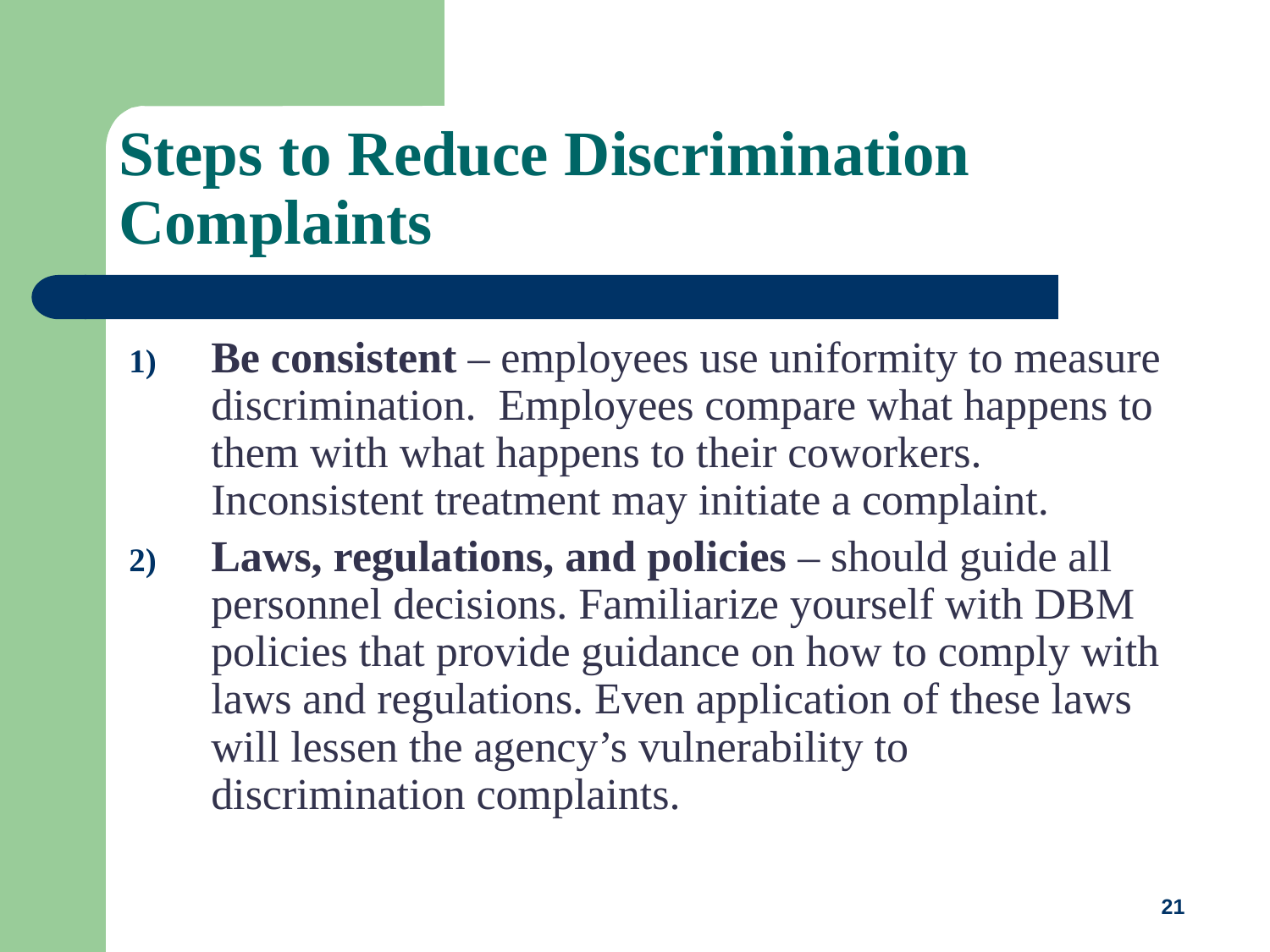

Steps to Reduce Discrimination Complaints
Be consistent – employees use uniformity to measure discrimination.  Employees compare what happens to them with what happens to their coworkers. Inconsistent treatment may initiate a complaint.
Laws, regulations, and policies – should guide all personnel decisions. Familiarize yourself with DBM policies that provide guidance on how to comply with laws and regulations. Even application of these laws will lessen the agency’s vulnerability to discrimination complaints.

21